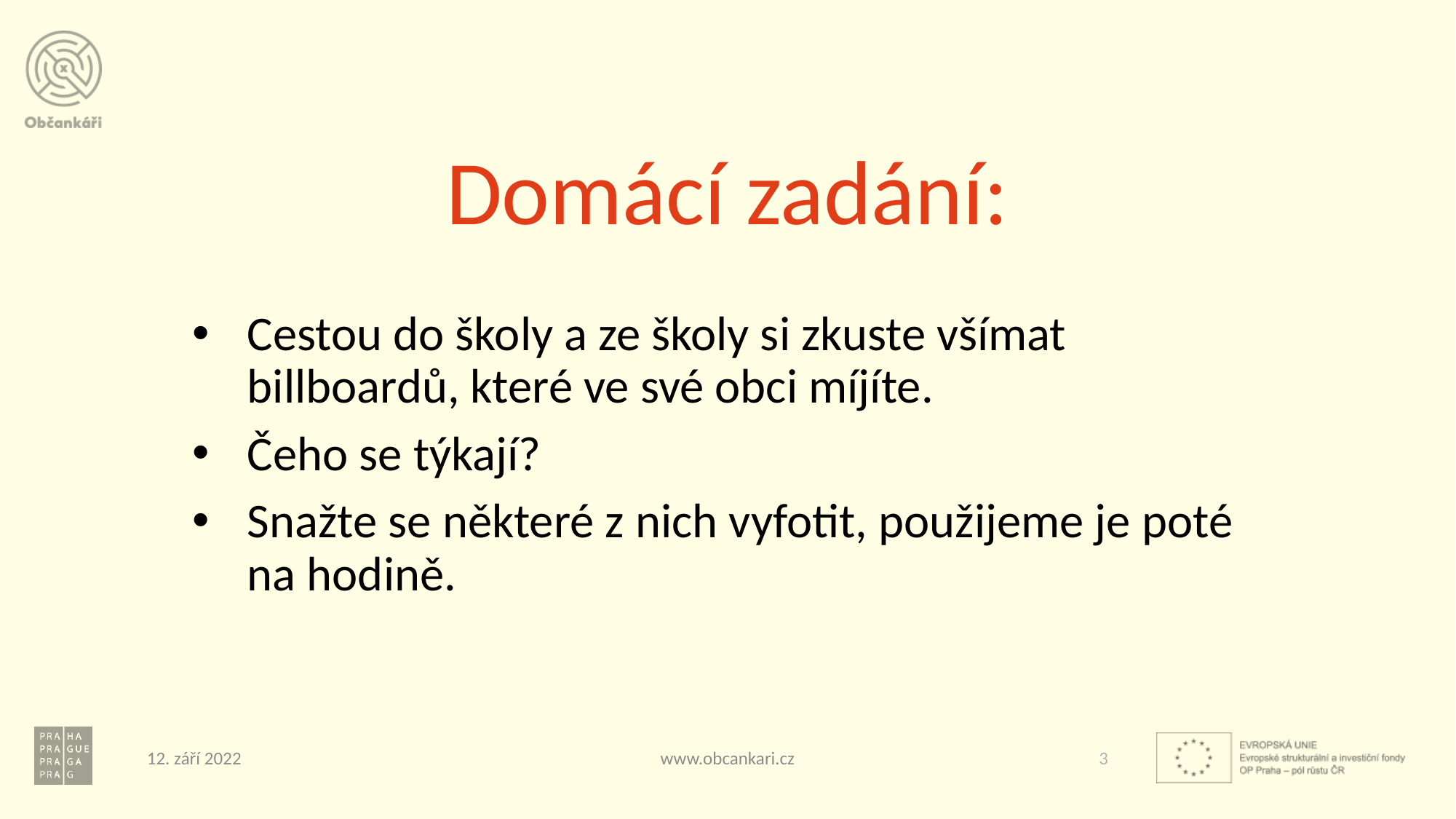

# Domácí zadání:
Cestou do školy a ze školy si zkuste všímat billboardů, které ve své obci míjíte.
Čeho se týkají?
Snažte se některé z nich vyfotit, použijeme je poté na hodině.
12. září 2022
www.obcankari.cz
3